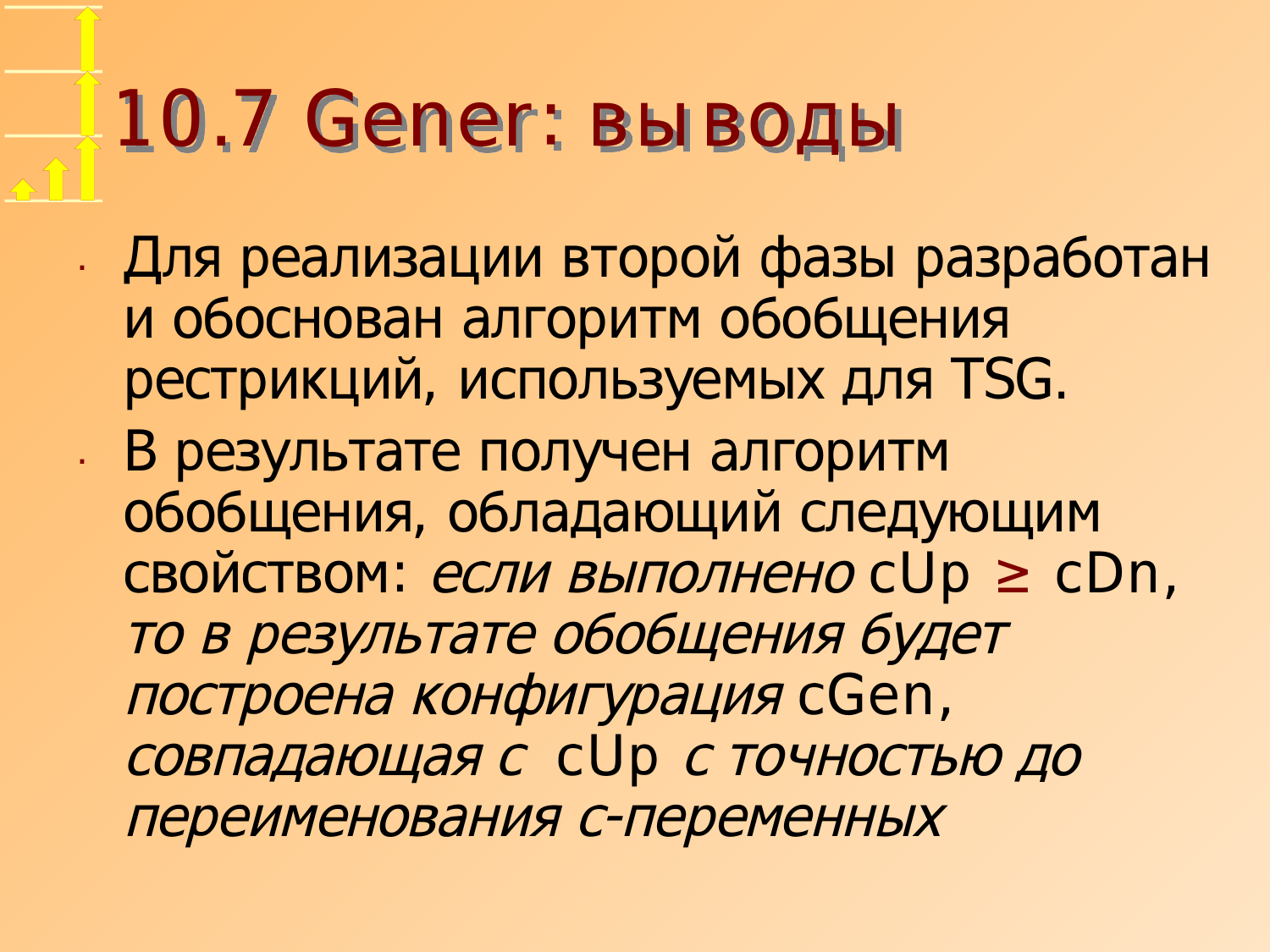

# 10.7 Gener: выводы
Для реализации второй фазы разработан и обоснован алгоритм обобщения рестрикций, используемых для TSG.
В результате получен алгоритм обобщения, обладающий следующим свойством: если выполнено cUp ≥ cDn, то в результате обобщения будет построена конфигурация cGen, совпадающая с  cUp с точностью до переименования c-переменных